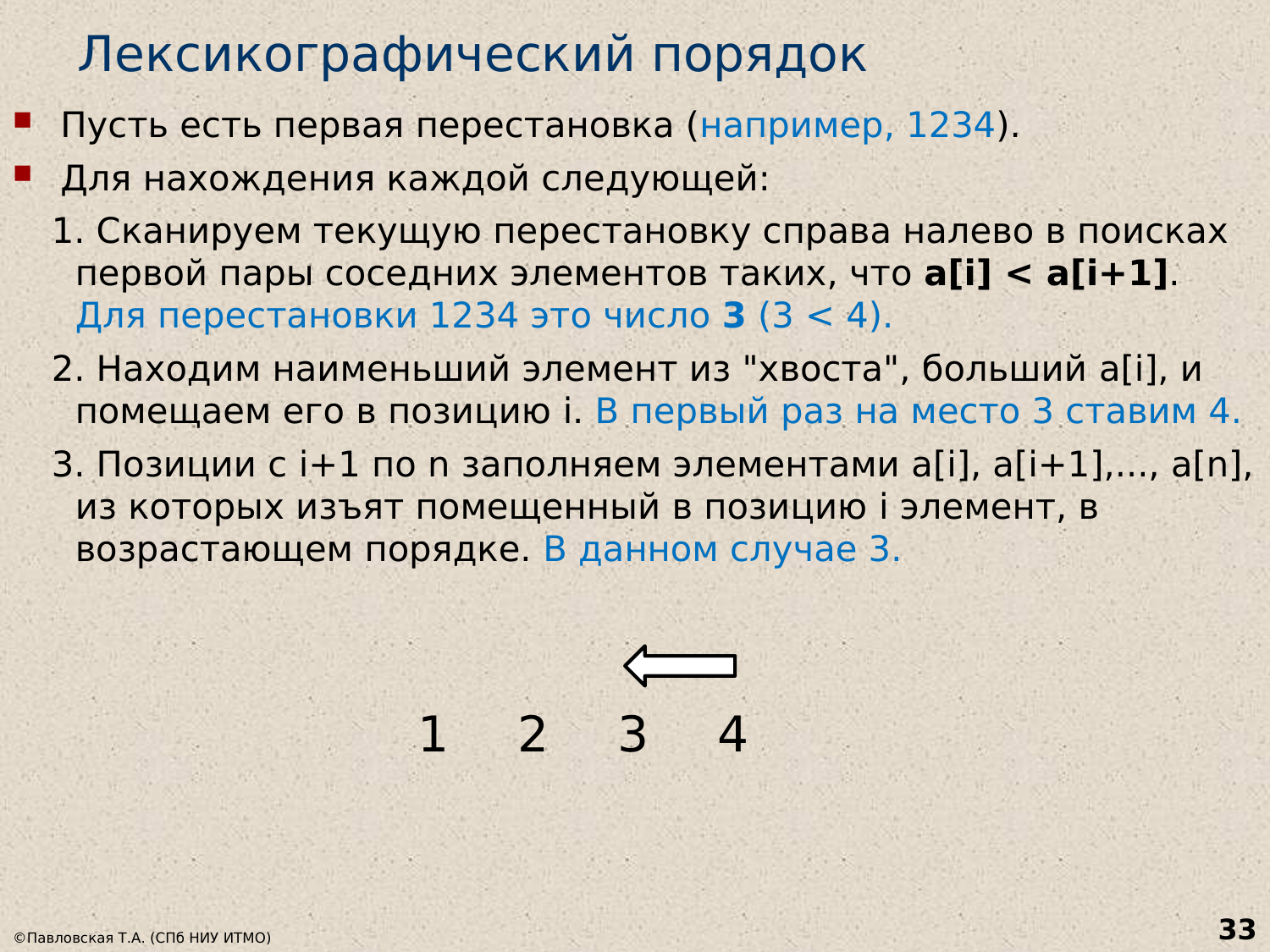

# Лексикографический порядок
Пусть есть первая перестановка (например, 1234).
Для нахождения каждой следующей:
1. Cканируем текущую перестановку справа налево в поисках первой пары соседних элементов таких, что a[i] < a[i+1].
Для перестановки 1234 это число 3 (3 < 4).
2. Находим наименьший элемент из "хвоста", больший a[i], и помещаем его в позицию i. В первый раз на место 3 ставим 4.
3. Позиции с i+1 по n заполняем элементами а[i], a[i+1],..., а[n], из которых изъят помещенный в позицию i элемент, в возрастающем порядке. В данном случае 3.

1
2
3
4
33
©Павловская Т.А. (СПб НИУ ИТМО)